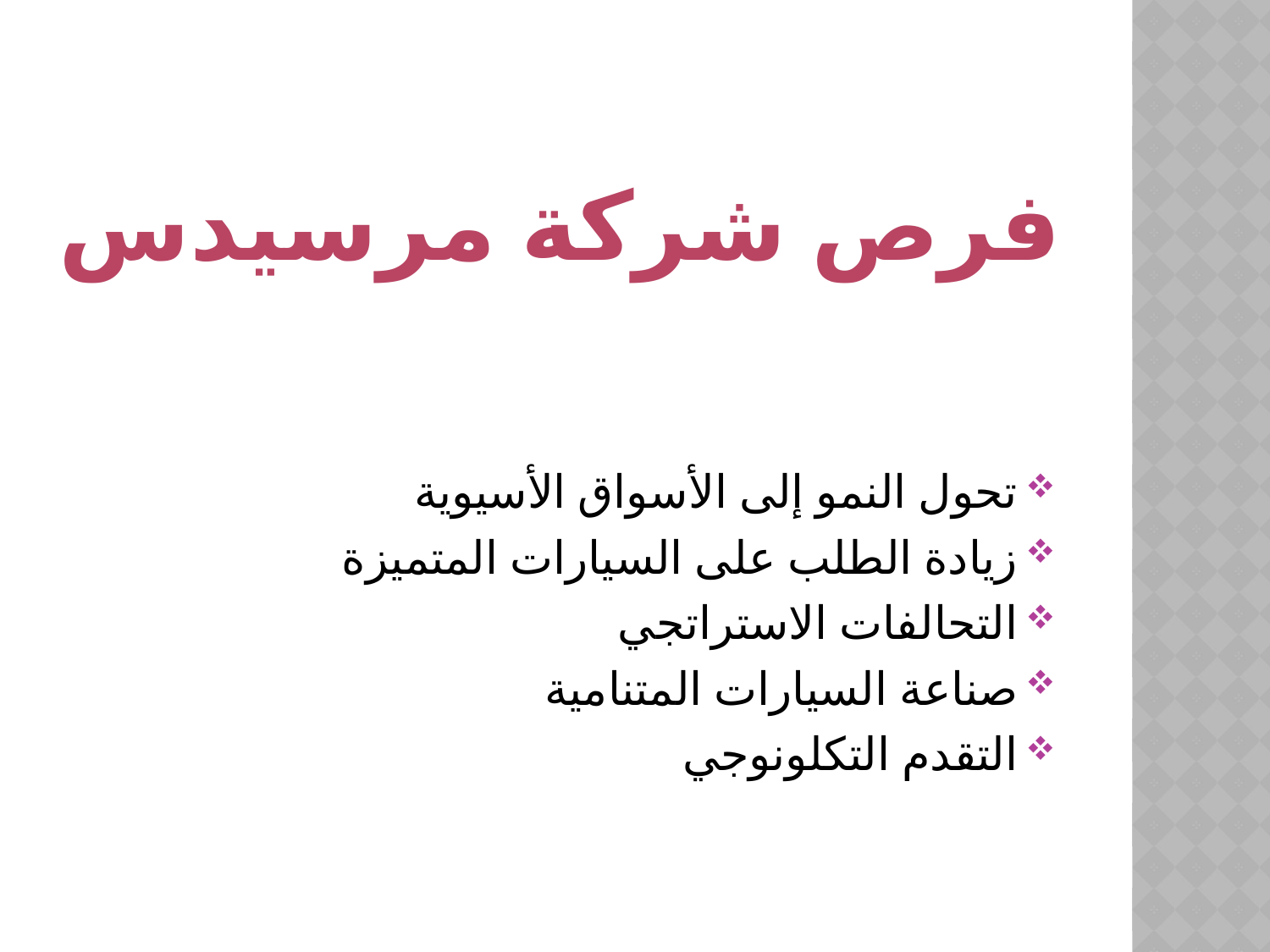

#
فرص شركة مرسيدس
تحول النمو إلى الأسواق الأسيوية
زيادة الطلب على السيارات المتميزة
التحالفات الاستراتجي
صناعة السيارات المتنامية
التقدم التكلونوجي